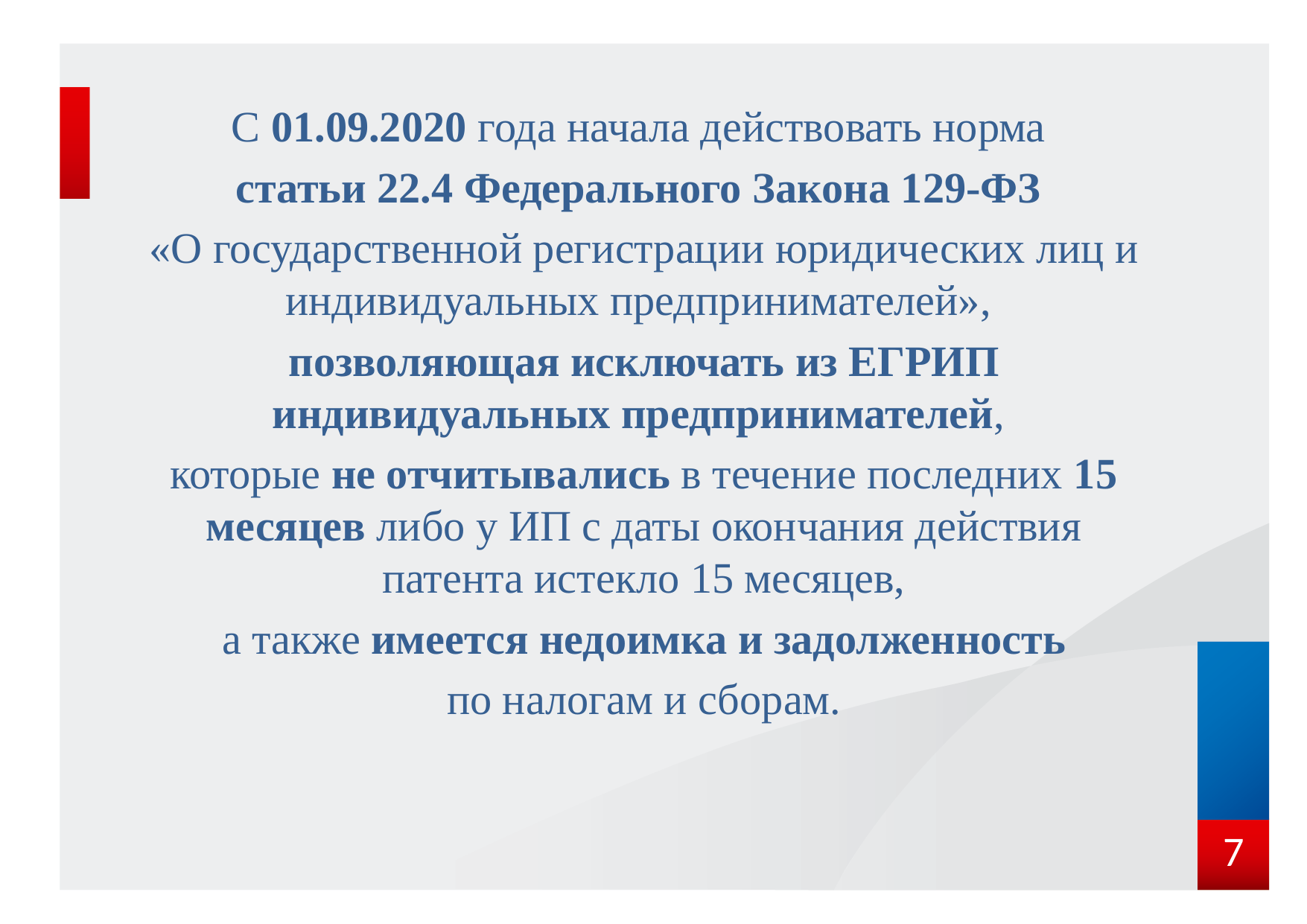

С 01.09.2020 года начала действовать норма
статьи 22.4 Федерального Закона 129-ФЗ
«О государственной регистрации юридических лиц и индивидуальных предпринимателей»,
позволяющая исключать из ЕГРИП индивидуальных предпринимателей,
которые не отчитывались в течение последних 15 месяцев либо у ИП с даты окончания действия патента истекло 15 месяцев,
а также имеется недоимка и задолженность
 по налогам и сборам.
7